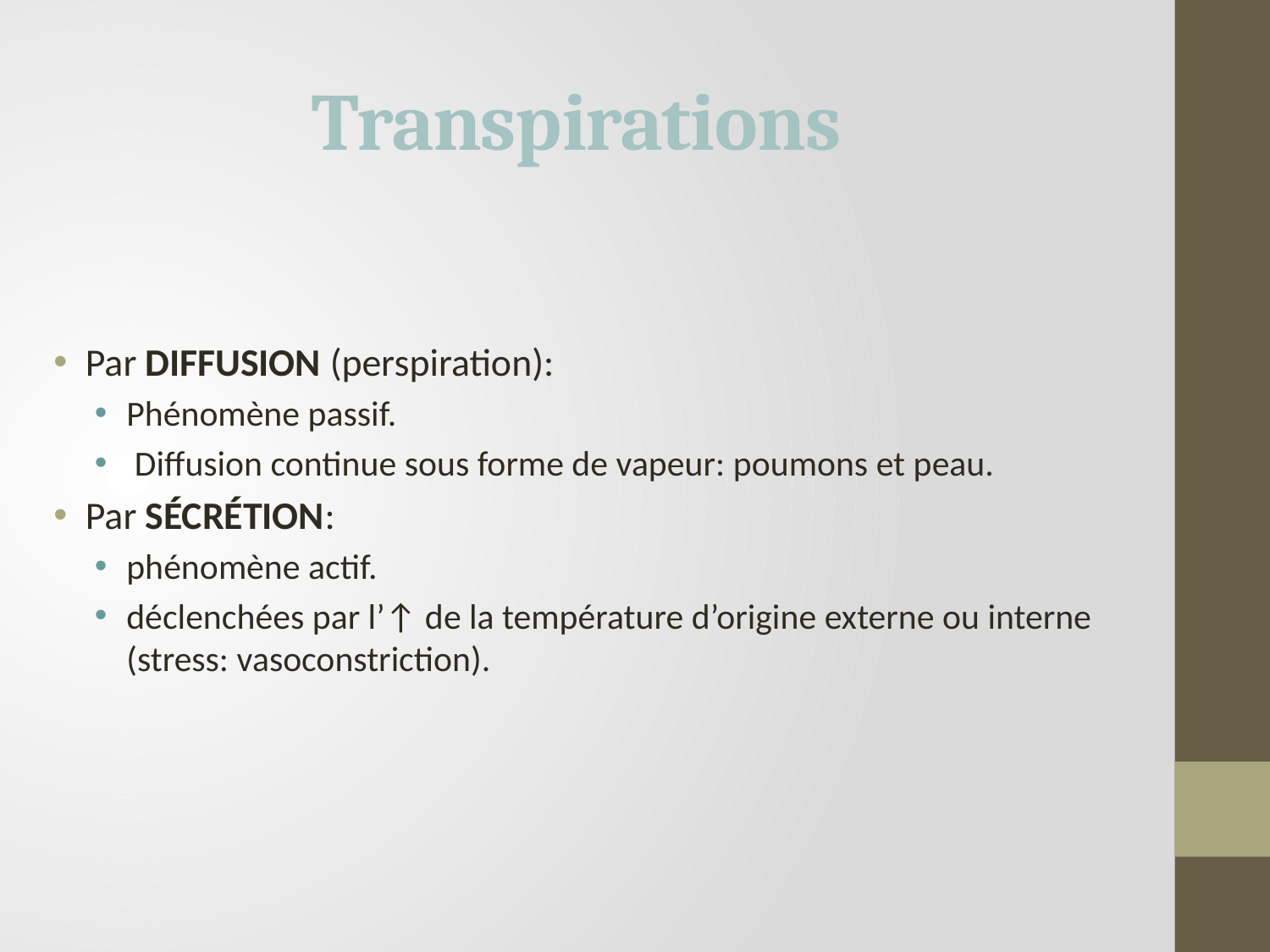

# Transpirations
Par DIFFUSION (perspiration):
Phénomène passif.
 Diffusion continue sous forme de vapeur: poumons et peau.
Par SÉCRÉTION:
phénomène actif.
déclenchées par l’↑ de la température d’origine externe ou interne (stress: vasoconstriction).